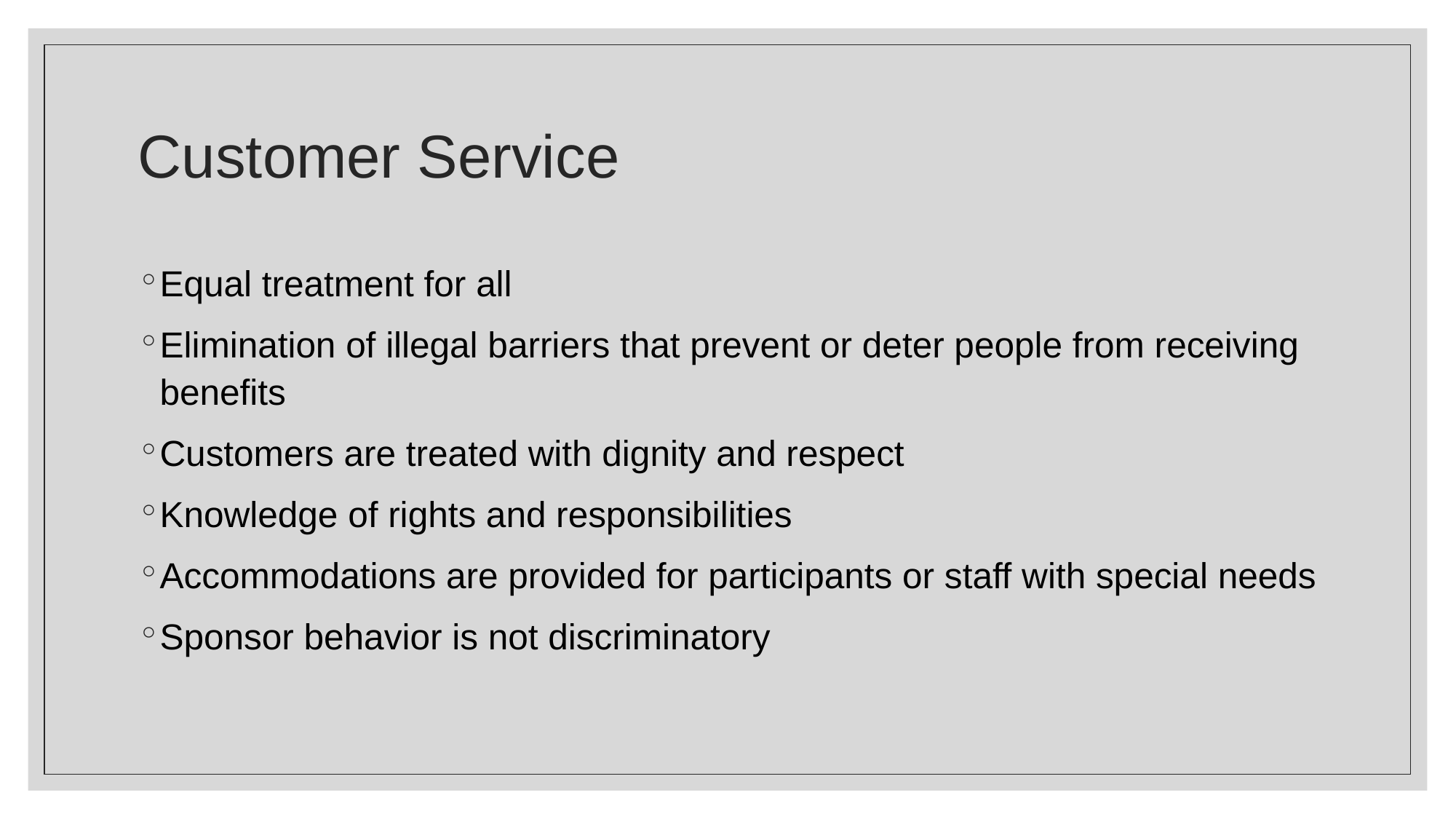

# Customer Service
Equal treatment for all
Elimination of illegal barriers that prevent or deter people from receiving benefits
Customers are treated with dignity and respect
Knowledge of rights and responsibilities
Accommodations are provided for participants or staff with special needs
Sponsor behavior is not discriminatory